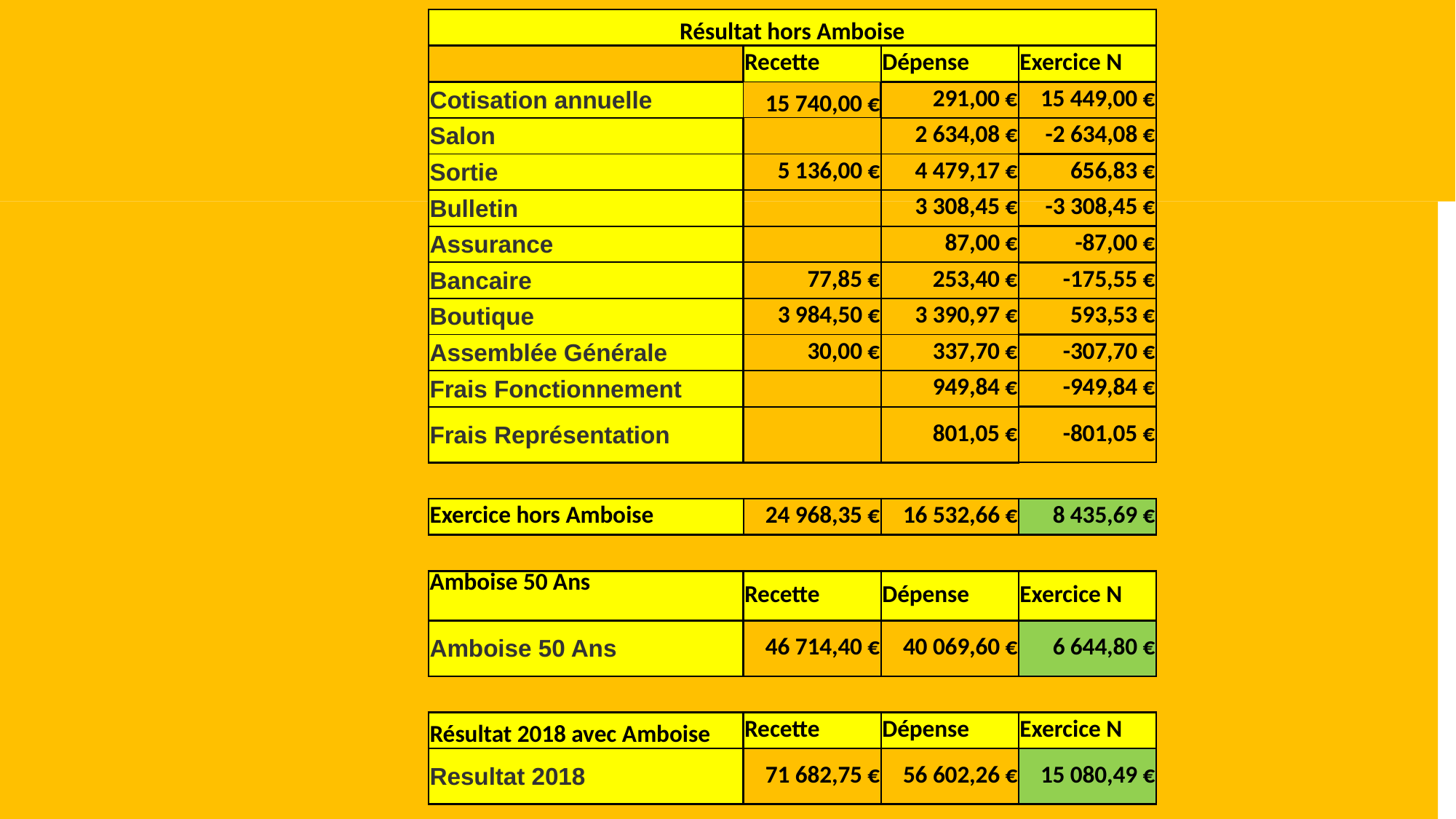

#
| Résultat hors Amboise |  |  |  |
| --- | --- | --- | --- |
|  | Recette | Dépense | Exercice N |
| Cotisation annuelle | 15 740,00 € | 291,00 € | 15 449,00 € |
| Salon |  | 2 634,08 € | -2 634,08 € |
| Sortie | 5 136,00 € | 4 479,17 € | 656,83 € |
| Bulletin |  | 3 308,45 € | -3 308,45 € |
| Assurance |  | 87,00 € | -87,00 € |
| Bancaire | 77,85 € | 253,40 € | -175,55 € |
| Boutique | 3 984,50 € | 3 390,97 € | 593,53 € |
| Assemblée Générale | 30,00 € | 337,70 € | -307,70 € |
| Frais Fonctionnement |  | 949,84 € | -949,84 € |
| Frais Représentation |  | 801,05 € | -801,05 € |
|  |  |  |  |
| Exercice hors Amboise | 24 968,35 € | 16 532,66 € | 8 435,69 € |
|  |  |  |  |
| Amboise 50 Ans | Recette | Dépense | Exercice N |
| Amboise 50 Ans | 46 714,40 € | 40 069,60 € | 6 644,80 € |
|  |  |  |  |
| Résultat 2018 avec Amboise | Recette | Dépense | Exercice N |
| Resultat 2018 | 71 682,75 € | 56 602,26 € | 15 080,49 € |